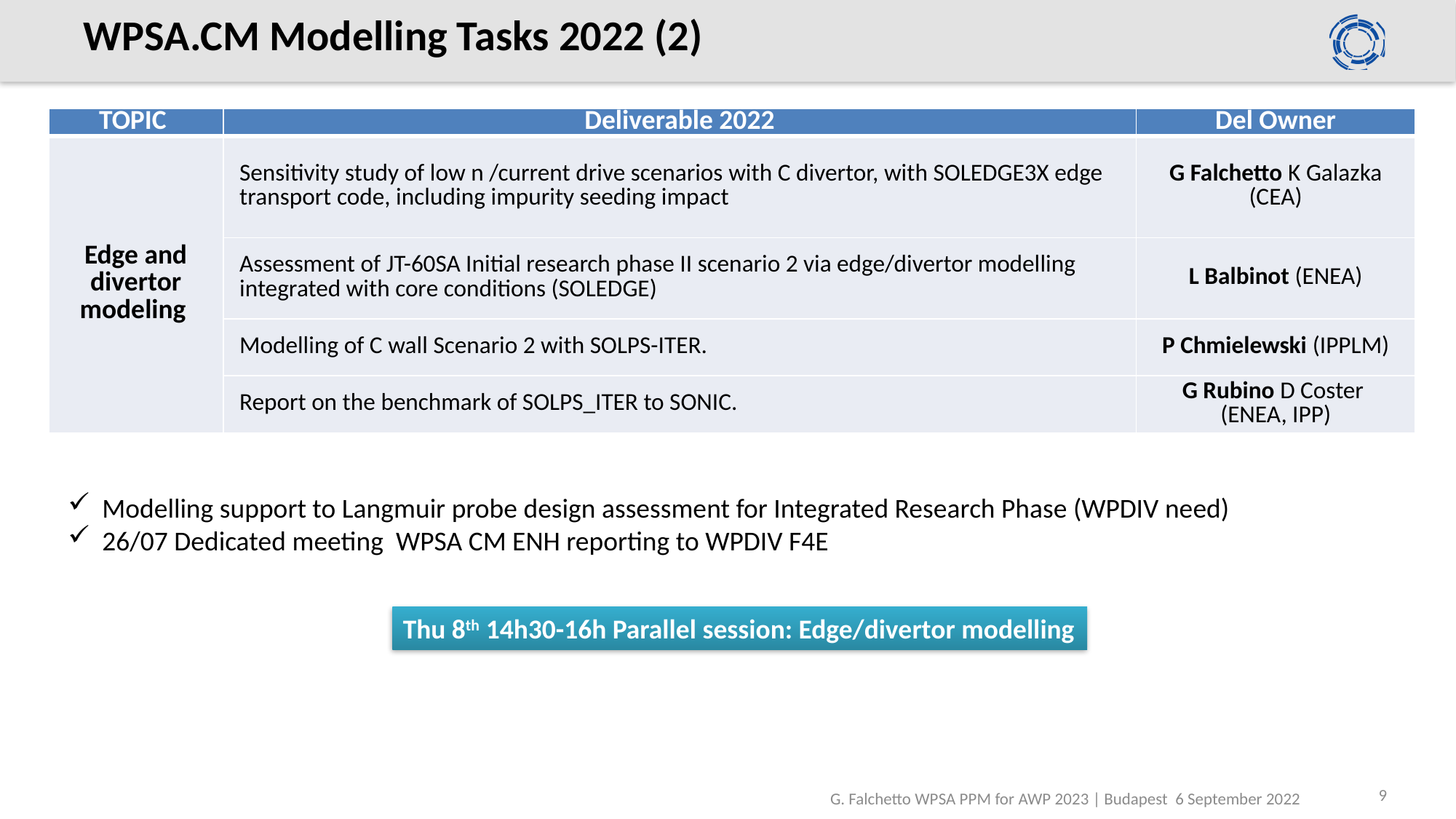

# WPSA.CM Modelling Tasks 2022 (2)
| TOPIC | Deliverable 2022 | Del Owner |
| --- | --- | --- |
| Edge and divertor modeling | Sensitivity study of low n /current drive scenarios with C divertor, with SOLEDGE3X edge  transport code, including impurity seeding impact | G Falchetto K Galazka (CEA) |
|  | Assessment of JT-60SA Initial research phase II scenario 2 via edge/divertor modelling integrated with core conditions (SOLEDGE) | L Balbinot (ENEA) |
|  | Modelling of C wall Scenario 2 with SOLPS-ITER. | P Chmielewski (IPPLM) |
|  | Report on the benchmark of SOLPS\_ITER to SONIC. | G Rubino D Coster (ENEA, IPP) |
Modelling support to Langmuir probe design assessment for Integrated Research Phase (WPDIV need)
26/07 Dedicated meeting  WPSA CM ENH reporting to WPDIV F4E
Thu 8th 14h30-16h Parallel session: Edge/divertor modelling
9
G. Falchetto WPSA PPM for AWP 2023 | Budapest  6 September 2022